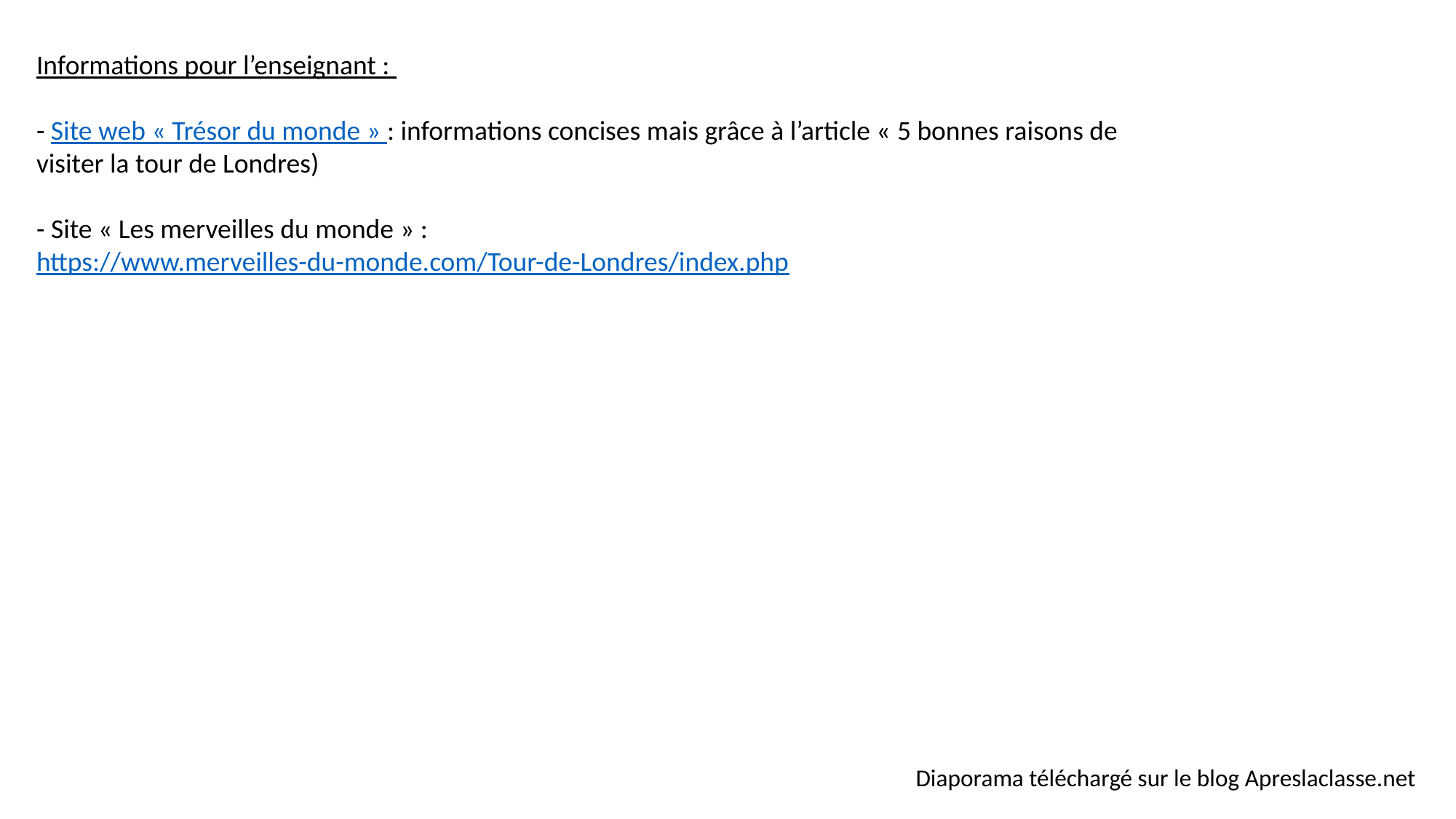

Informations pour l’enseignant :

- Site web « Trésor du monde » : informations concises mais grâce à l’article « 5 bonnes raisons de visiter la tour de Londres)

- Site « Les merveilles du monde » : https://www.merveilles-du-monde.com/Tour-de-Londres/index.php
Diaporama téléchargé sur le blog Apreslaclasse.net